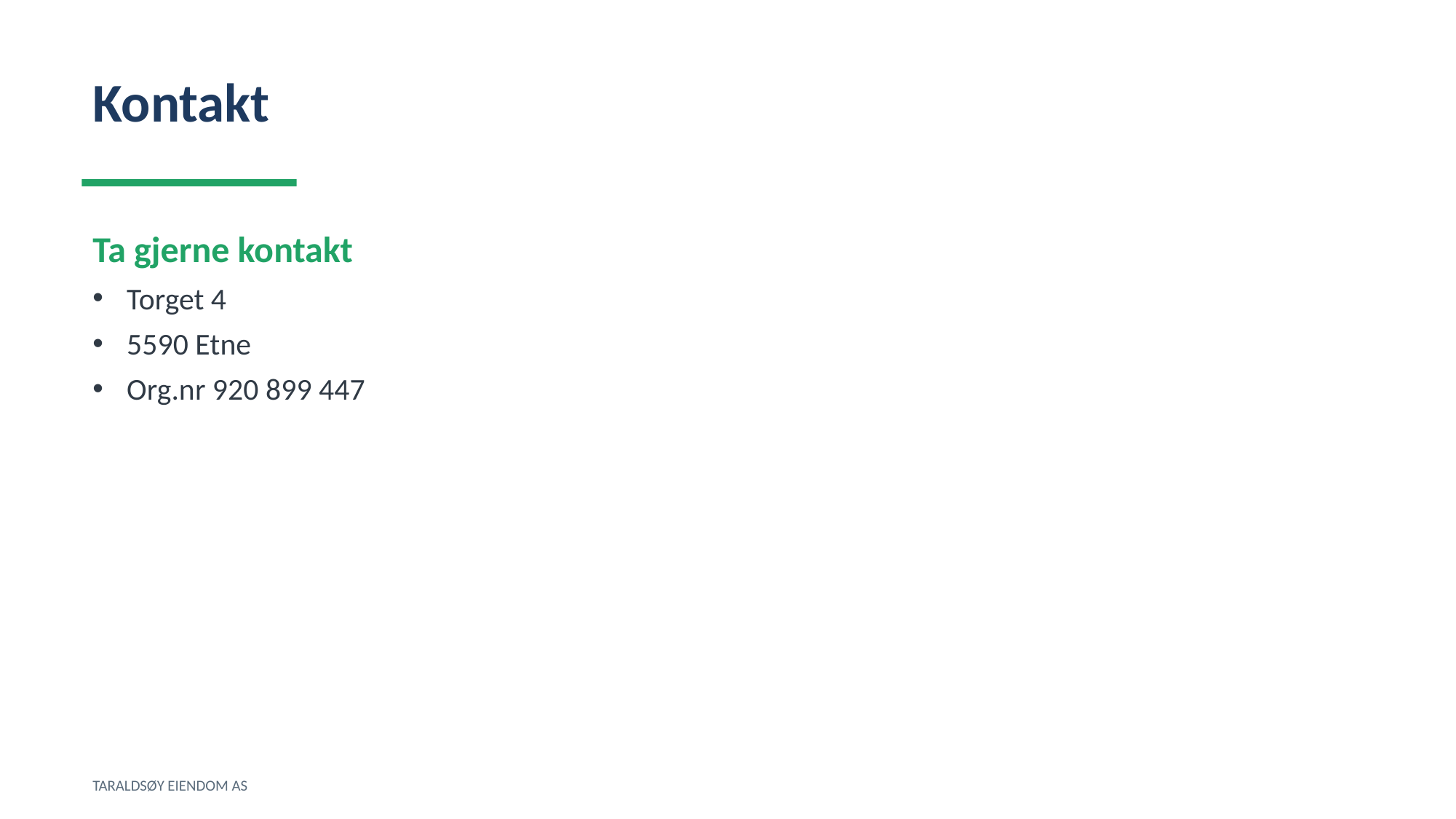

Kontakt

Ta gjerne kontakt
Torget 4
5590 Etne
Org.nr 920 899 447
TARALDSØY EIENDOM AS